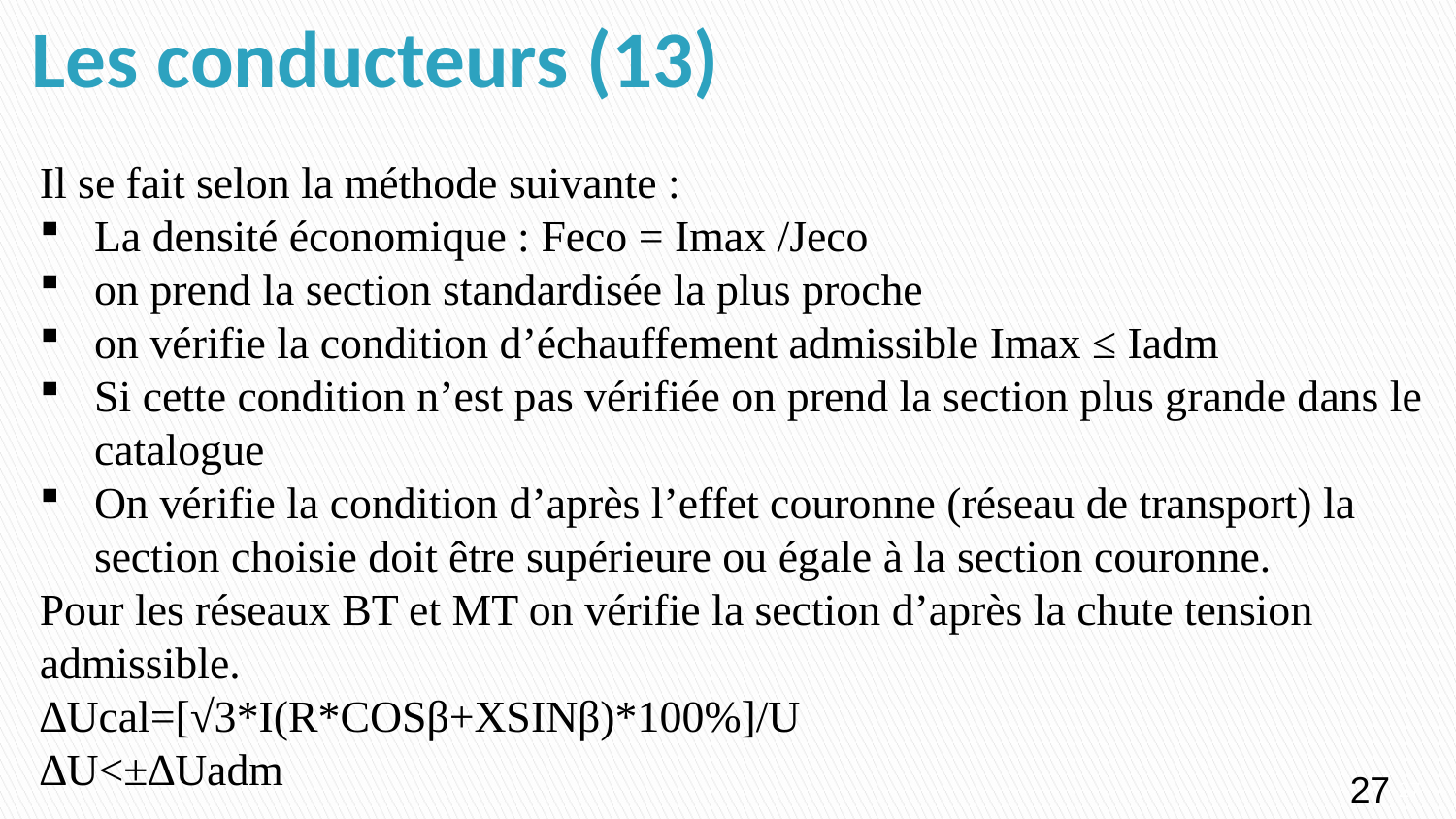

# Les conducteurs (13)

Il se fait selon la méthode suivante :
La densité économique : Feco = Imax /Jeco
on prend la section standardisée la plus proche
on vérifie la condition d’échauffement admissible Imax ≤ Iadm
Si cette condition n’est pas vérifiée on prend la section plus grande dans le catalogue
On vérifie la condition d’après l’effet couronne (réseau de transport) la section choisie doit être supérieure ou égale à la section couronne.
Pour les réseaux BT et MT on vérifie la section d’après la chute tension admissible.
∆Ucal=[√3*I(R*COSβ+XSINβ)*100%]/U
∆U<±∆Uadm

27
27